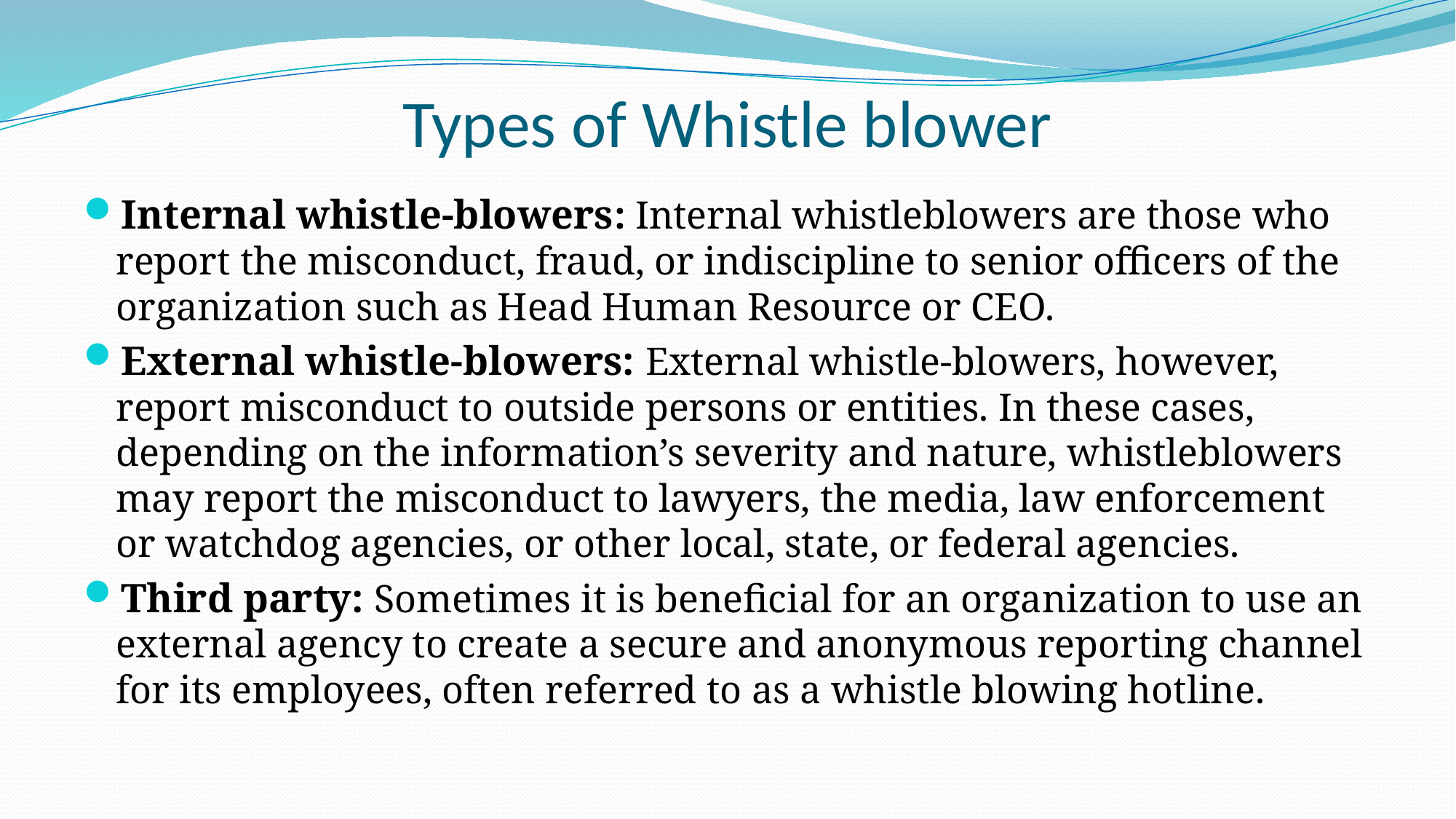

# Types of Whistle blower
Internal whistle-blowers: Internal whistleblowers are those who report the misconduct, fraud, or indiscipline to senior officers of the organization such as Head Human Resource or CEO.
External whistle-blowers: External whistle-blowers, however, report misconduct to outside persons or entities. In these cases, depending on the information’s severity and nature, whistleblowers may report the misconduct to lawyers, the media, law enforcement or watchdog agencies, or other local, state, or federal agencies.
Third party: Sometimes it is beneficial for an organization to use an external agency to create a secure and anonymous reporting channel for its employees, often referred to as a whistle blowing hotline.